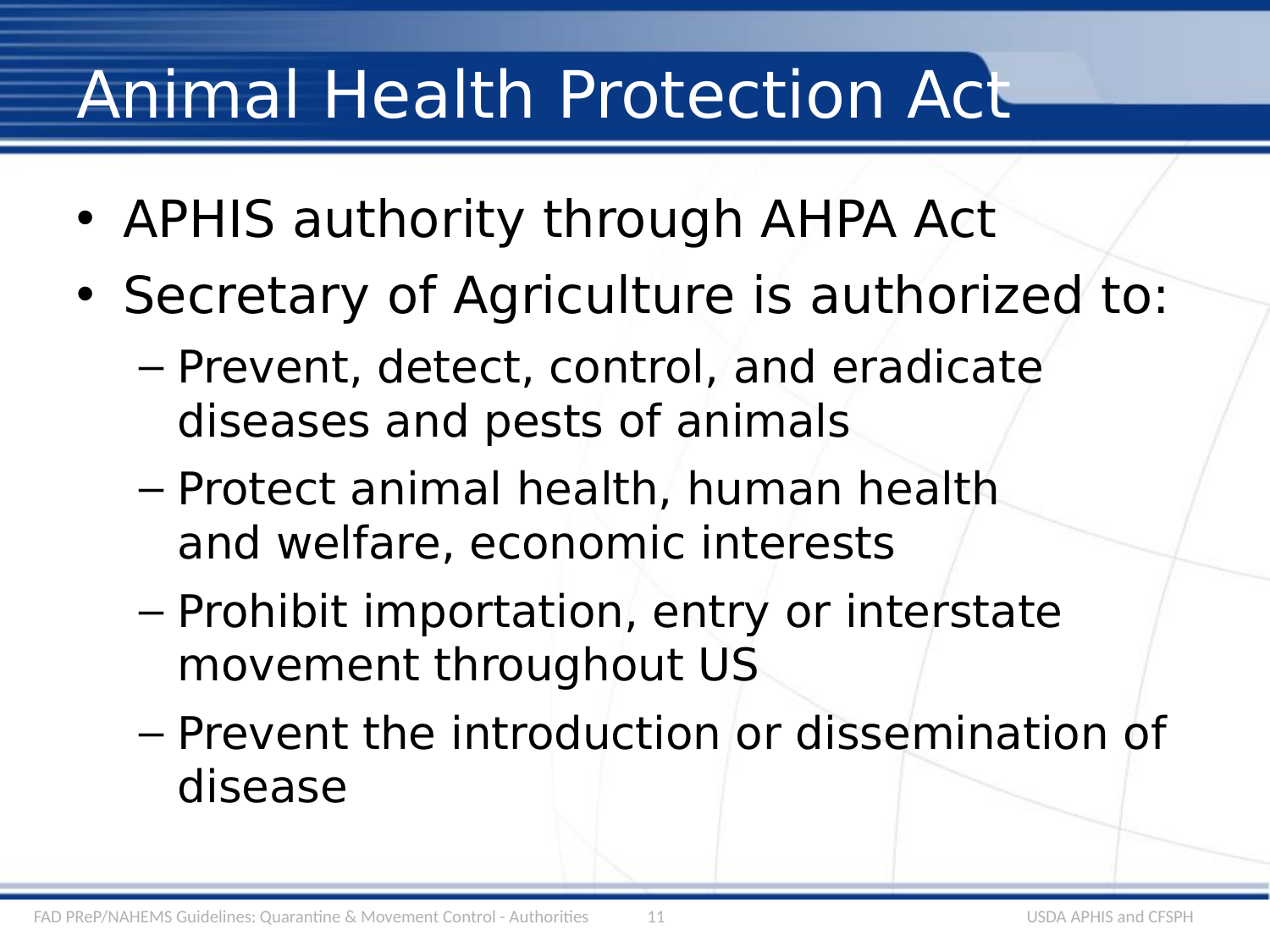

# Animal Health Protection Act
APHIS authority through AHPA Act
Secretary of Agriculture is authorized to:
Prevent, detect, control, and eradicate diseases and pests of animals
Protect animal health, human health
and welfare, economic interests
Prohibit importation, entry or interstate movement throughout US
Prevent the introduction or dissemination of disease
FAD PReP/NAHEMS Guidelines: Quarantine & Movement Control - Authorities
11
USDA APHIS and CFSPH